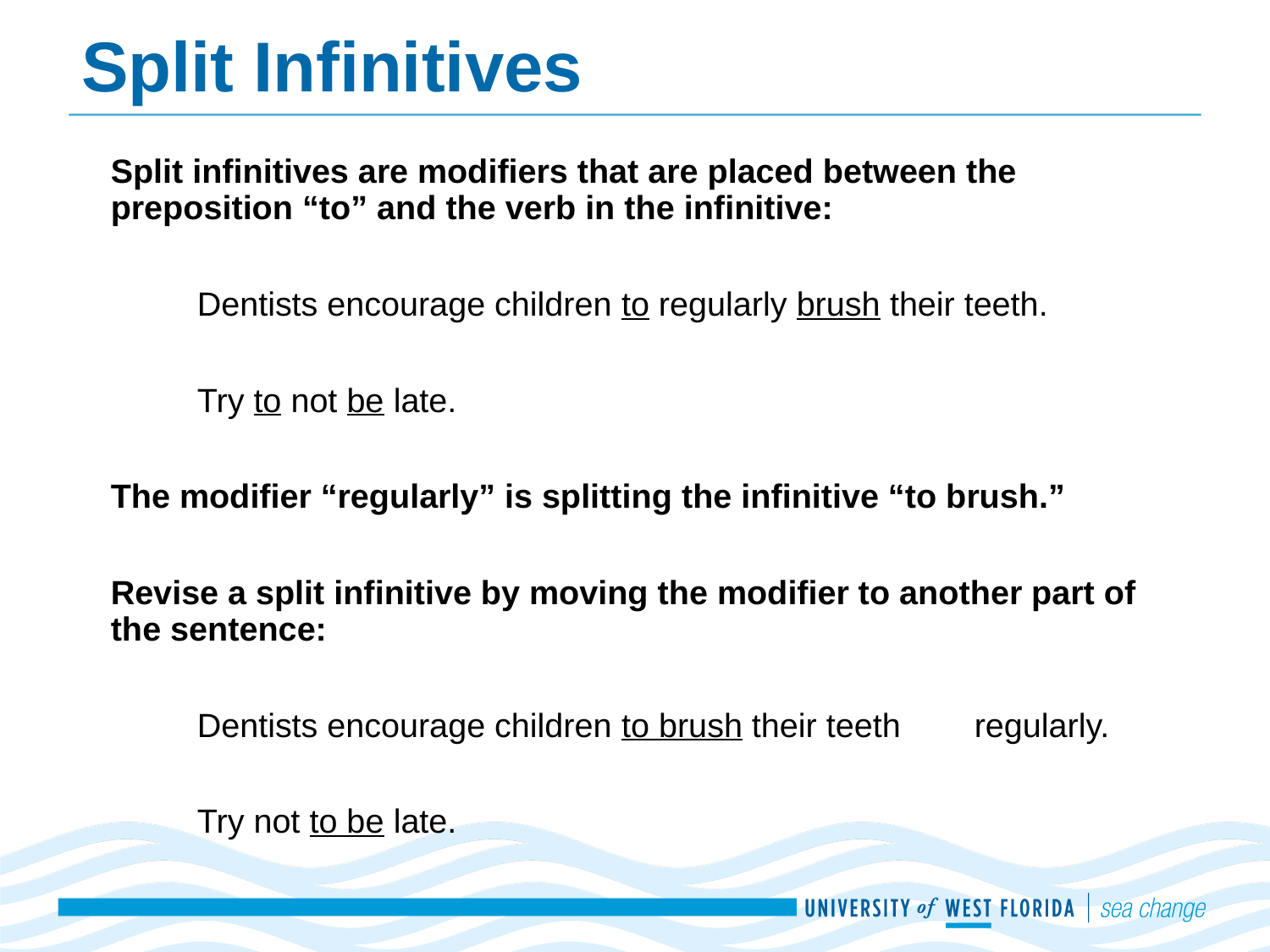

# Split Infinitives
Split infinitives are modifiers that are placed between the preposition “to” and the verb in the infinitive:

	Dentists encourage children to regularly brush their teeth.

	Try to not be late.

The modifier “regularly” is splitting the infinitive “to brush.”

Revise a split infinitive by moving the modifier to another part of the sentence:

	Dentists encourage children to brush their teeth 	regularly.

	Try not to be late.